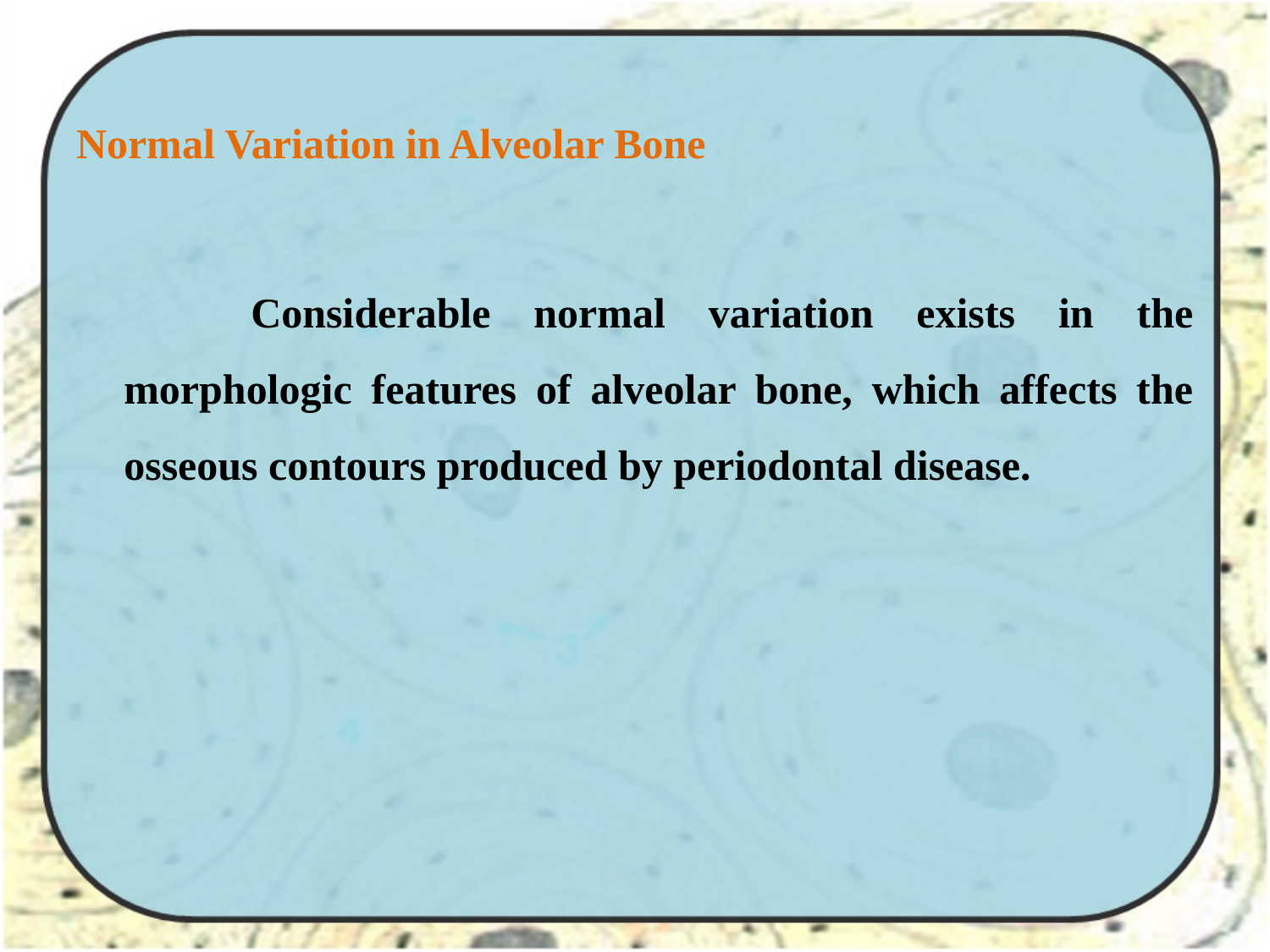

Normal Variation in Alveolar Bone

		Considerable normal variation exists in the morphologic features of alveolar bone, which affects the osseous contours produced by periodontal disease.